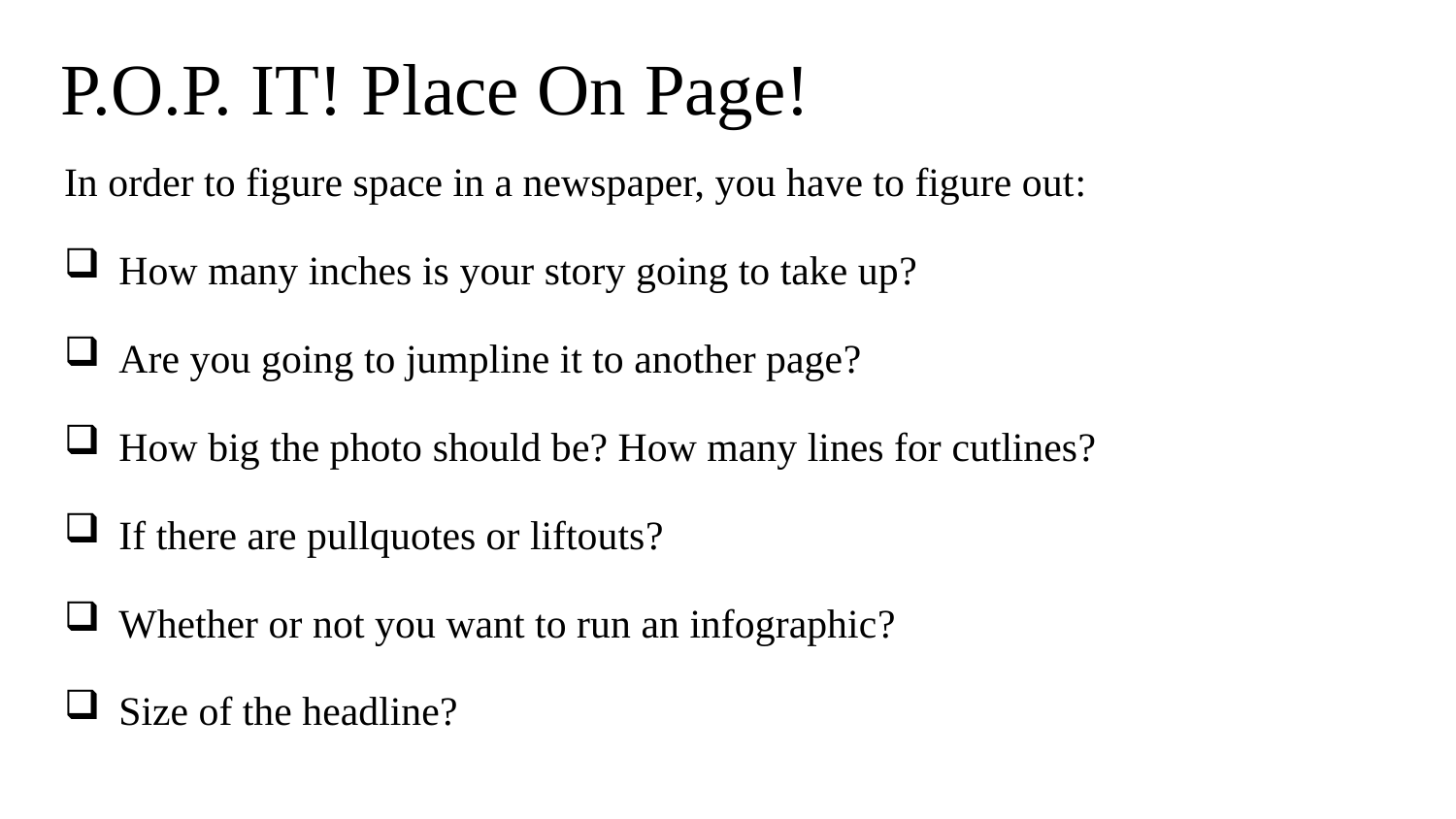

# P.O.P. IT! Place On Page!

In order to figure space in a newspaper, you have to figure out:
How many inches is your story going to take up?
Are you going to jumpline it to another page?
How big the photo should be? How many lines for cutlines?
If there are pullquotes or liftouts?
Whether or not you want to run an infographic?
Size of the headline?